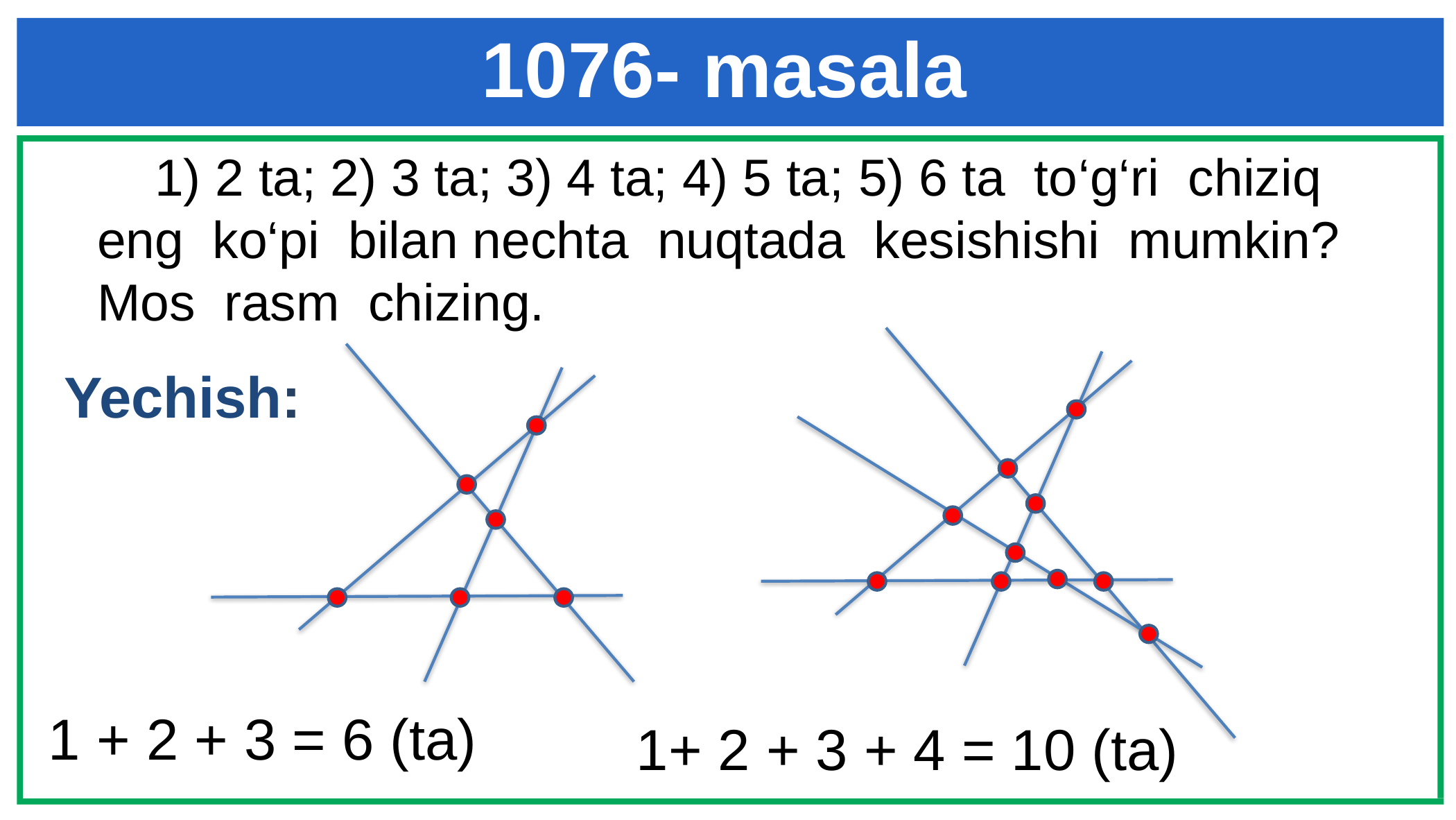

1076- masala
    1) 2 ta; 2) 3 ta; 3) 4 ta; 4) 5 ta; 5) 6 ta  to‘g‘ri  chiziq  eng  ko‘pi  bilan nechta  nuqtada  kesishishi  mumkin?  Mos  rasm  chizing.
Yechish:

1 + 2 + 3 = 6 (ta)
1+ 2 + 3 + 4 = 10 (ta)